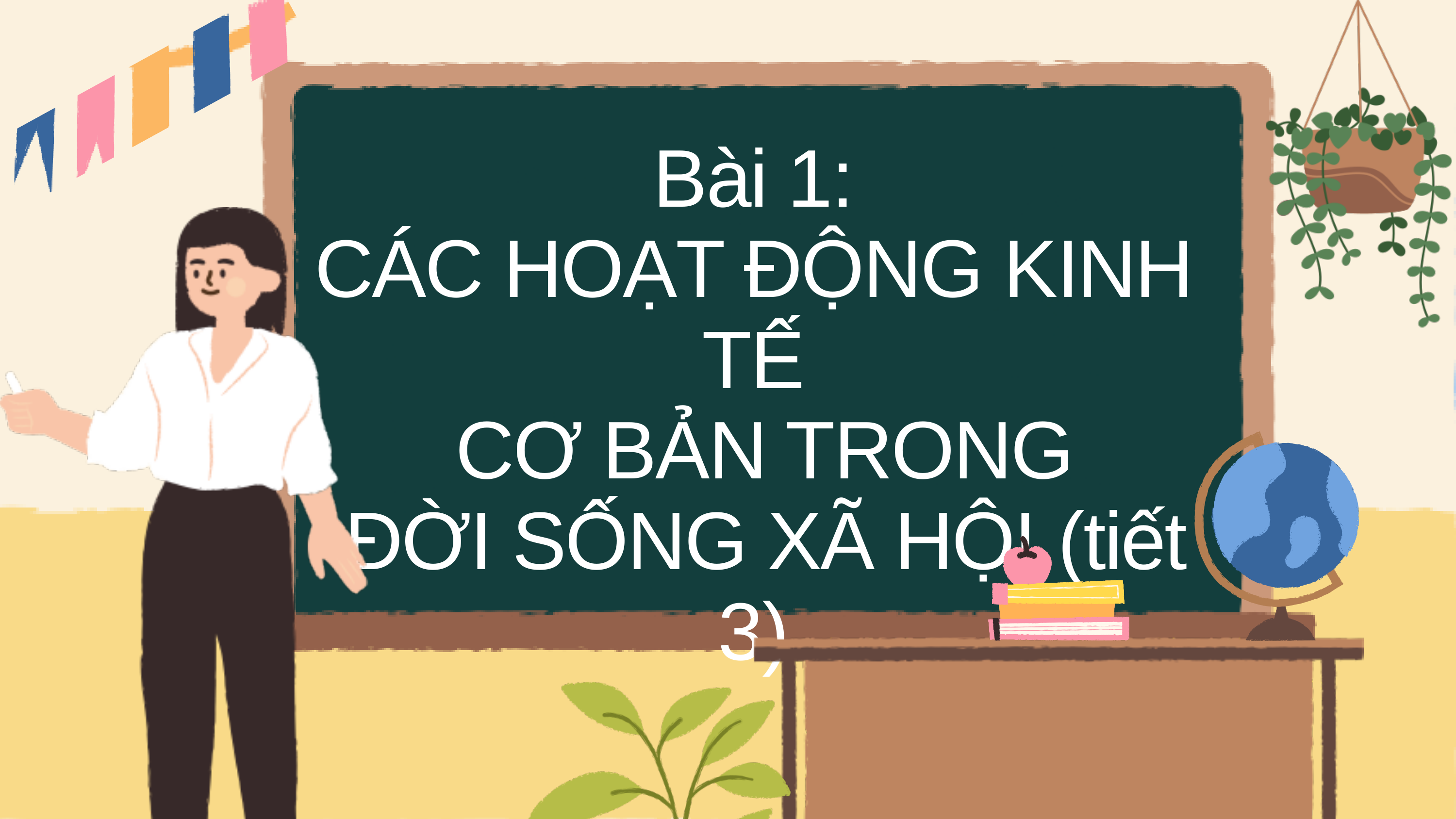

Bài 1:
CÁC HOẠT ĐỘNG KINH TẾ
 CƠ BẢN TRONG
 ĐỜI SỐNG XÃ HỘI (tiết 3)